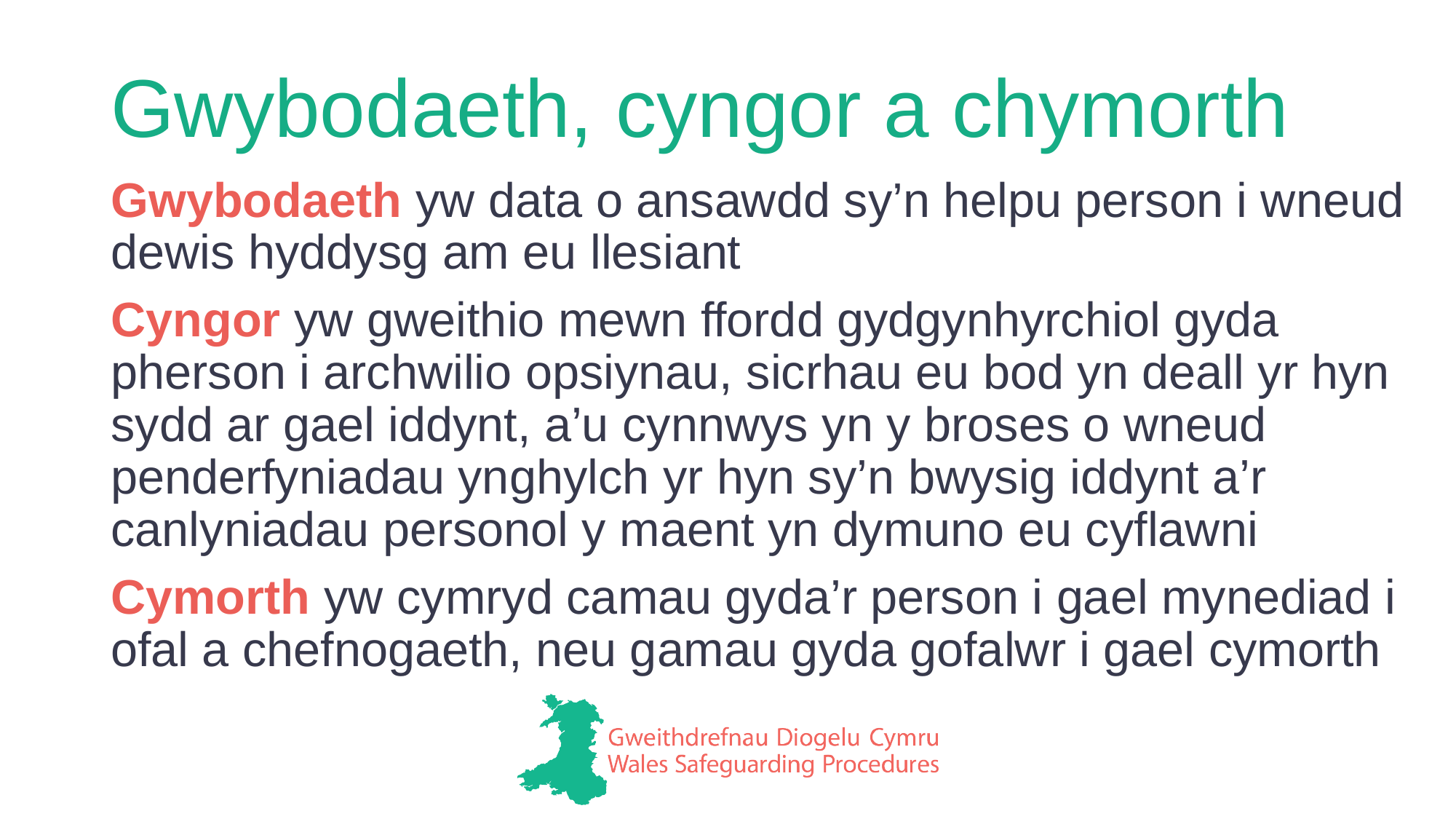

# Gwybodaeth, cyngor a chymorth
Gwybodaeth yw data o ansawdd sy’n helpu person i wneud dewis hyddysg am eu llesiant
Cyngor yw gweithio mewn ffordd gydgynhyrchiol gyda pherson i archwilio opsiynau, sicrhau eu bod yn deall yr hyn sydd ar gael iddynt, a’u cynnwys yn y broses o wneud penderfyniadau ynghylch yr hyn sy’n bwysig iddynt a’r canlyniadau personol y maent yn dymuno eu cyflawni
Cymorth yw cymryd camau gyda’r person i gael mynediad i ofal a chefnogaeth, neu gamau gyda gofalwr i gael cymorth